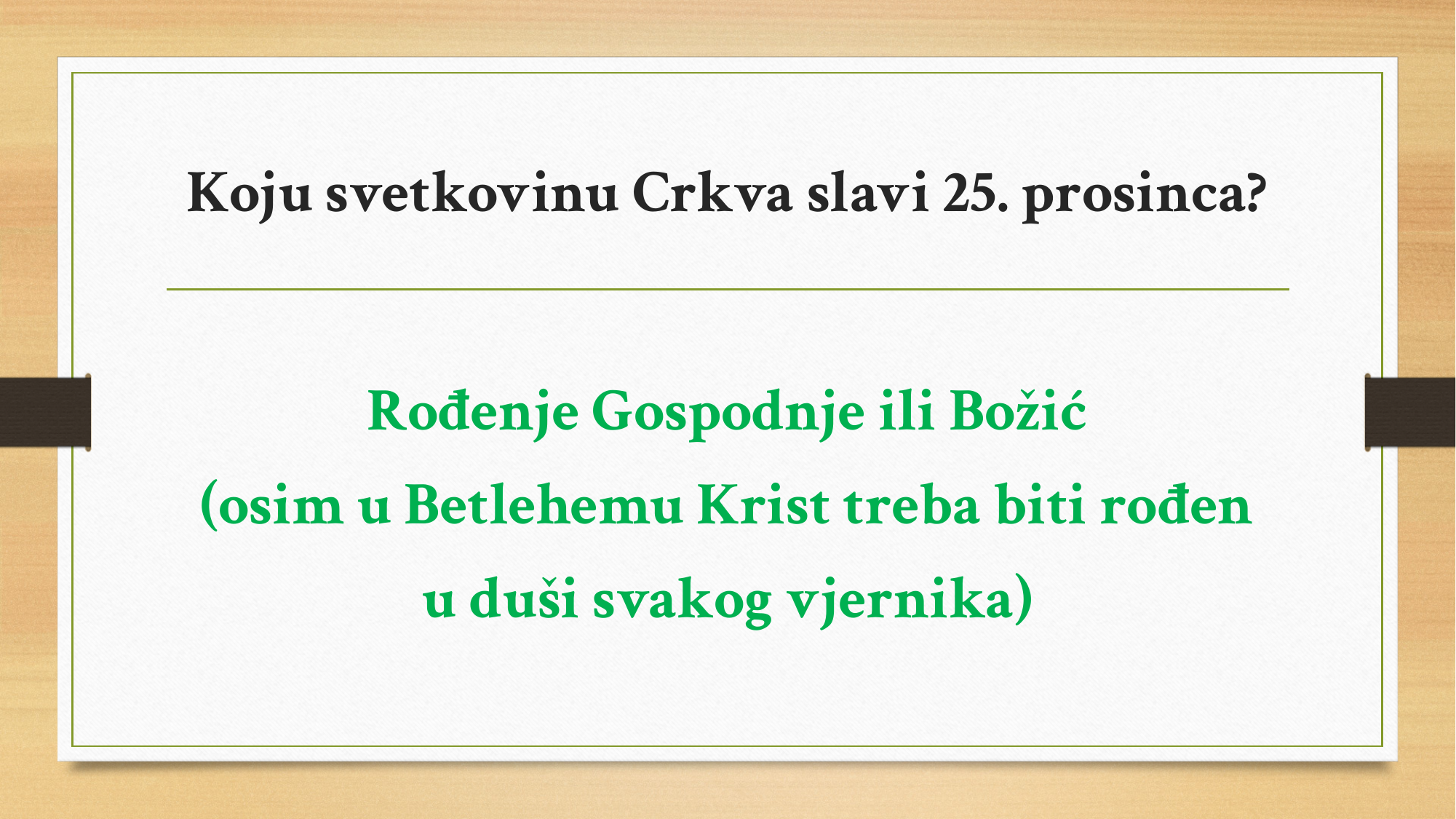

# Koju svetkovinu Crkva slavi 25. prosinca?

Rođenje Gospodnje ili Božić
(osim u Betlehemu Krist treba biti rođen
u duši svakog vjernika)